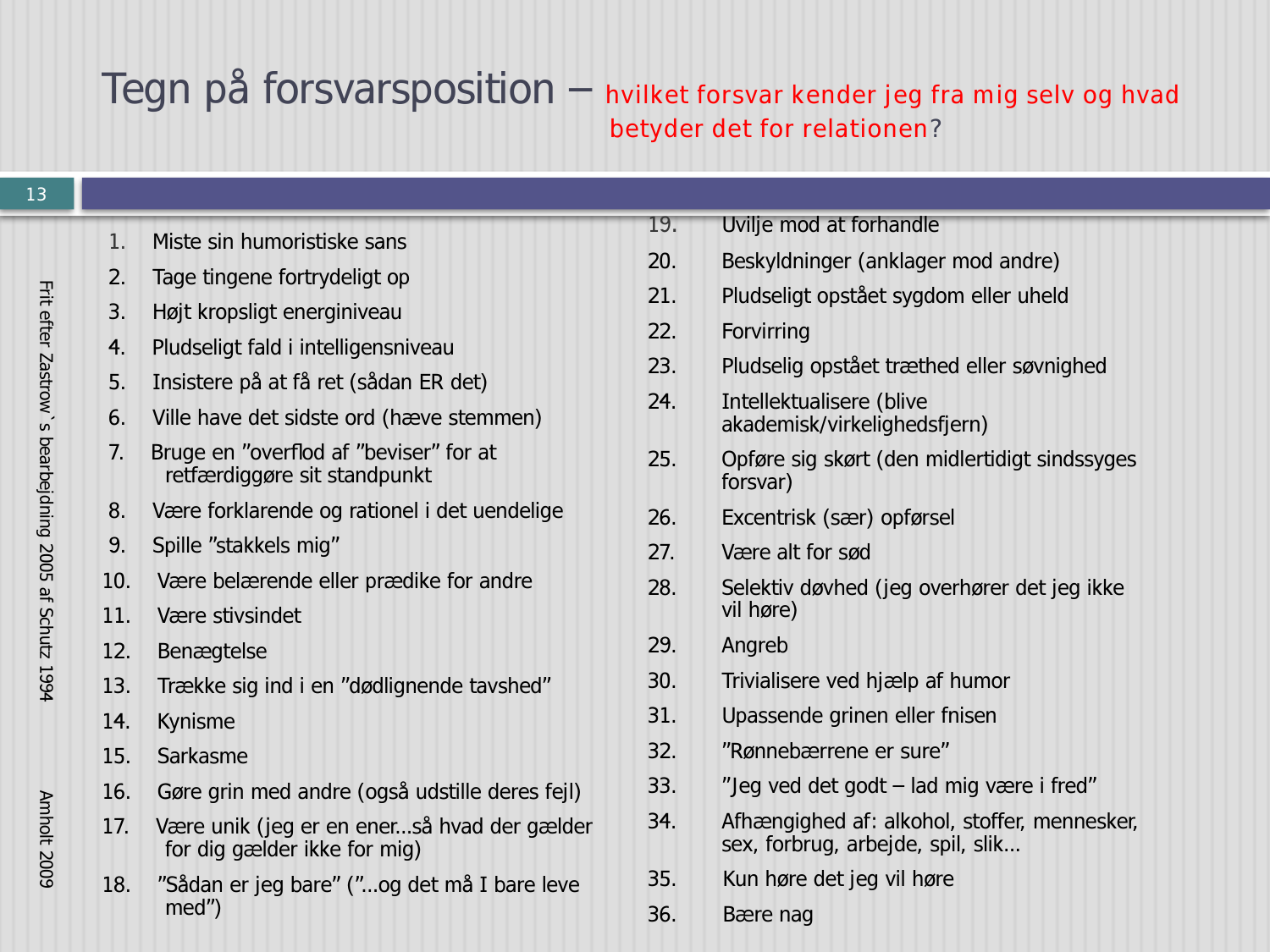

# Tegn på forsvarsposition – hvilket forsvar kender jeg fra mig selv og hvad betyder det for relationen?
13
19.	Uvilje mod at forhandle
20.	Beskyldninger (anklager mod andre)
21.	Pludseligt opstået sygdom eller uheld
22.	Forvirring
23.	Pludselig opstået træthed eller søvnighed
24.	Intellektualisere (blive akademisk/virkelighedsfjern)
25.	Opføre sig skørt (den midlertidigt sindssyges forsvar)
26.	Excentrisk (sær) opførsel
27.	Være alt for sød
28.	Selektiv døvhed (jeg overhører det jeg ikke vil høre)
29.	Angreb
30.	Trivialisere ved hjælp af humor
31.	Upassende grinen eller fnisen
32.	”Rønnebærrene er sure”
33.	”Jeg ved det godt – lad mig være i fred”
34.	Afhængighed af: alkohol, stoffer, mennesker, sex, forbrug, arbejde, spil, slik…
35.       Kun høre det jeg vil høre
36.       Bære nag

 1.    Miste sin humoristiske sans
 2.    Tage tingene fortrydeligt op
 3.    Højt kropsligt energiniveau
 4.    Pludseligt fald i intelligensniveau
 5.    Insistere på at få ret (sådan ER det)
 6.    Ville have det sidste ord (hæve stemmen)
 7.    Bruge en ”overflod af ”beviser” for at retfærdiggøre sit standpunkt
 8.    Være forklarende og rationel i det uendelige
 9.    Spille ”stakkels mig”
10.    Være belærende eller prædike for andre
11.    Være stivsindet
12.    Benægtelse
13.    Trække sig ind i en ”dødlignende tavshed”
14.    Kynisme
15.    Sarkasme
16.    Gøre grin med andre (også udstille deres fejl)
17.    Være unik (jeg er en ener…så hvad der gælder for dig gælder ikke for mig)
18.    ”Sådan er jeg bare” (”…og det må I bare leve med”)
Frit efter Zastrow`s bearbejdning 2005 af Schutz 1994                Amholt 2009